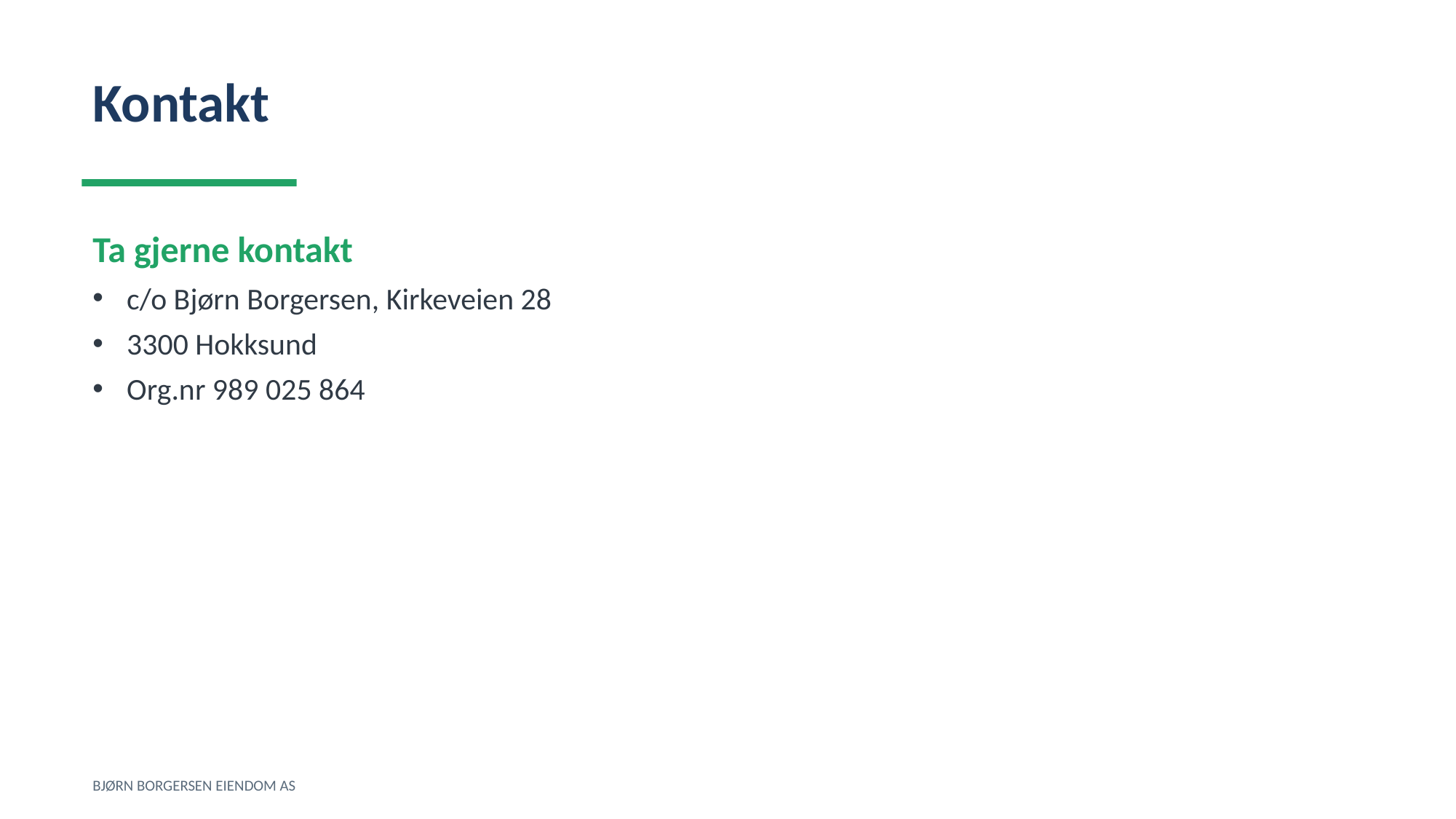

Kontakt

Ta gjerne kontakt
c/o Bjørn Borgersen, Kirkeveien 28
3300 Hokksund
Org.nr 989 025 864
BJØRN BORGERSEN EIENDOM AS